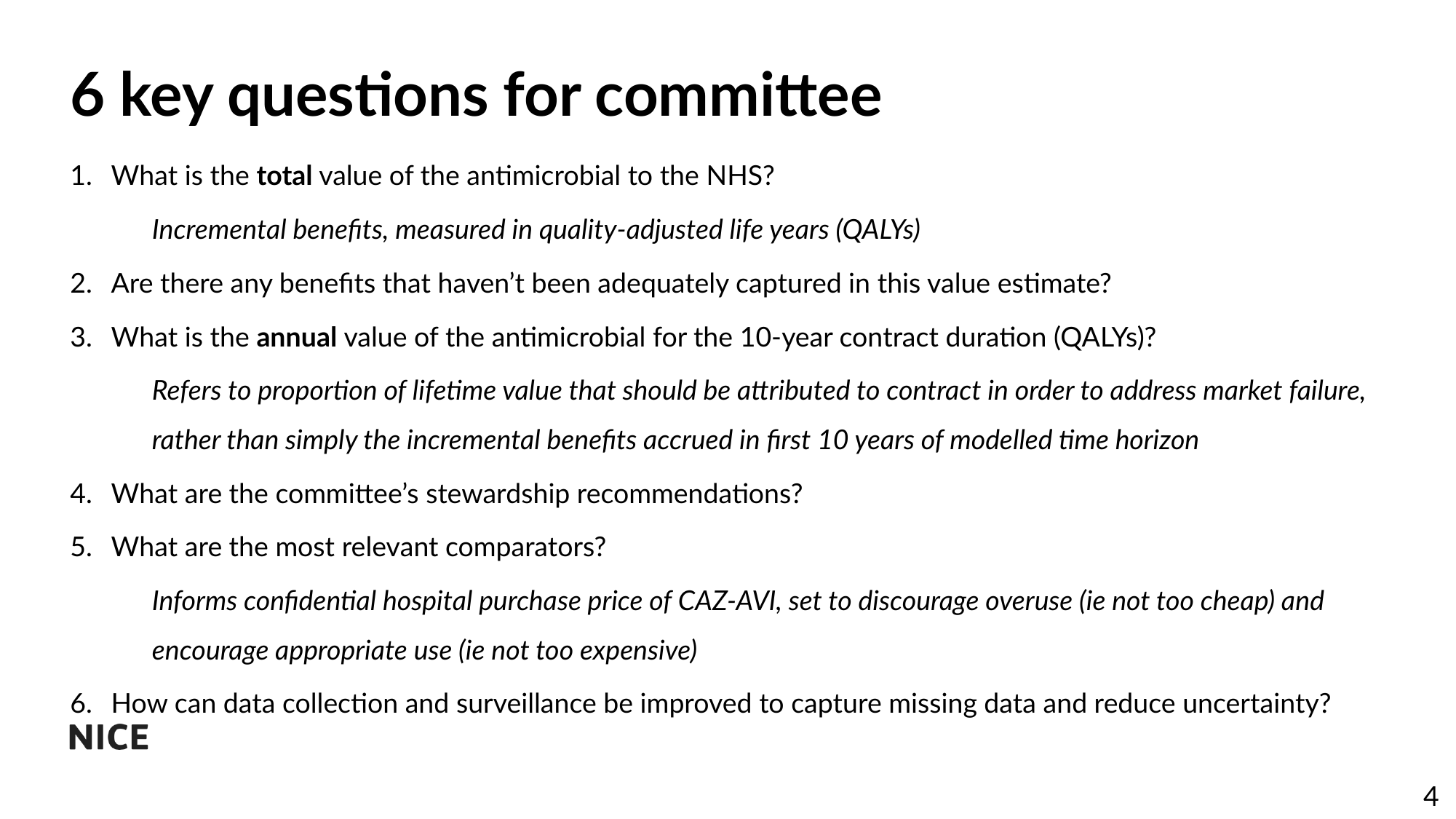

# 6 key questions for committee
What is the total value of the antimicrobial to the NHS?
Incremental benefits, measured in quality-adjusted life years (QALYs)
Are there any benefits that haven’t been adequately captured in this value estimate?
What is the annual value of the antimicrobial for the 10-year contract duration (QALYs)?
Refers to proportion of lifetime value that should be attributed to contract in order to address market failure, rather than simply the incremental benefits accrued in first 10 years of modelled time horizon
What are the committee’s stewardship recommendations?
What are the most relevant comparators?
Informs confidential hospital purchase price of CAZ-AVI, set to discourage overuse (ie not too cheap) and encourage appropriate use (ie not too expensive)
How can data collection and surveillance be improved to capture missing data and reduce uncertainty?